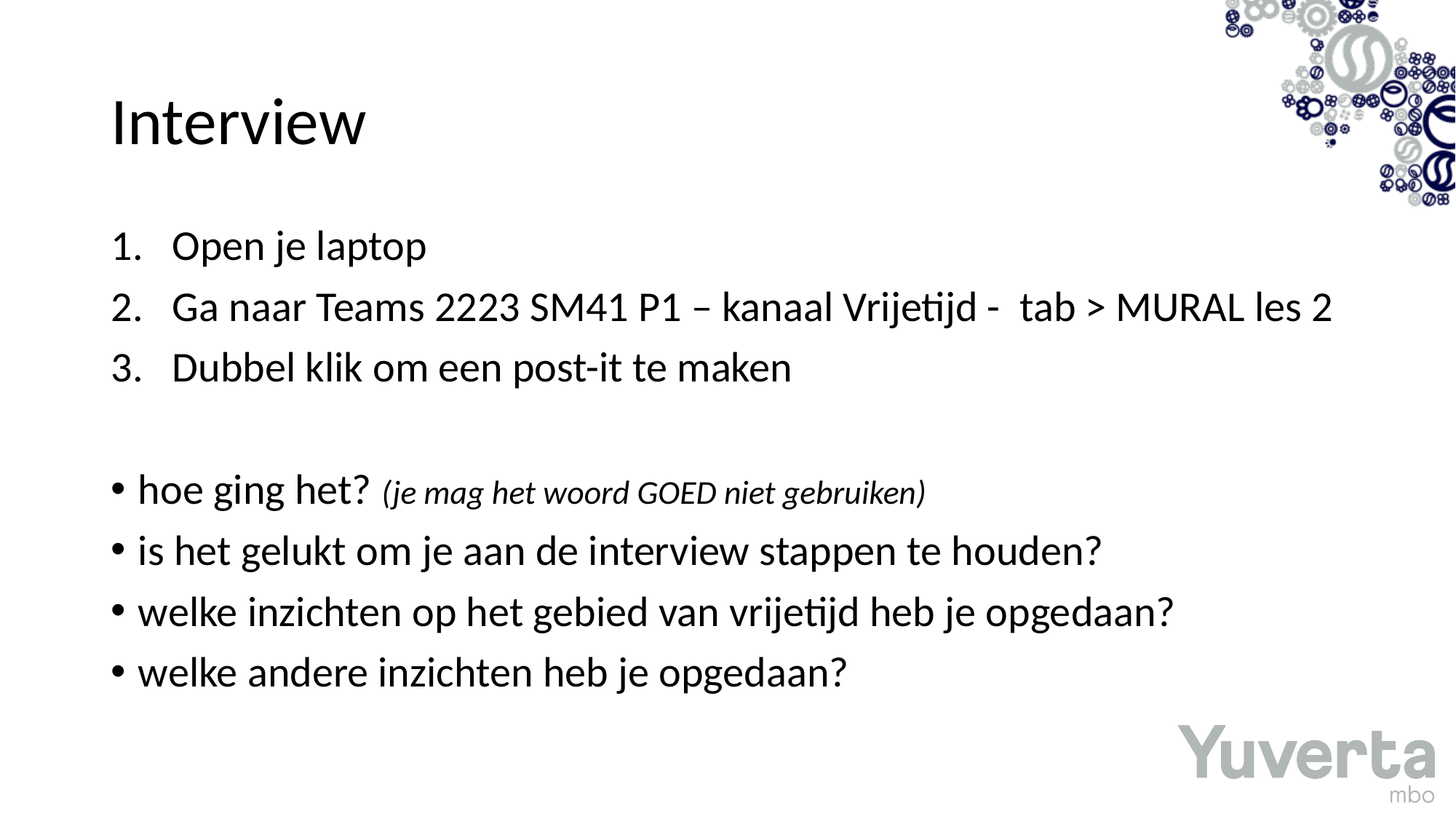

# Interview
Open je laptop
Ga naar Teams 2223 SM41 P1 – kanaal Vrijetijd -  tab > MURAL les 2
Dubbel klik om een post-it te maken

hoe ging het? (je mag het woord GOED niet gebruiken)
is het gelukt om je aan de interview stappen te houden?
welke inzichten op het gebied van vrijetijd heb je opgedaan?
welke andere inzichten heb je opgedaan?